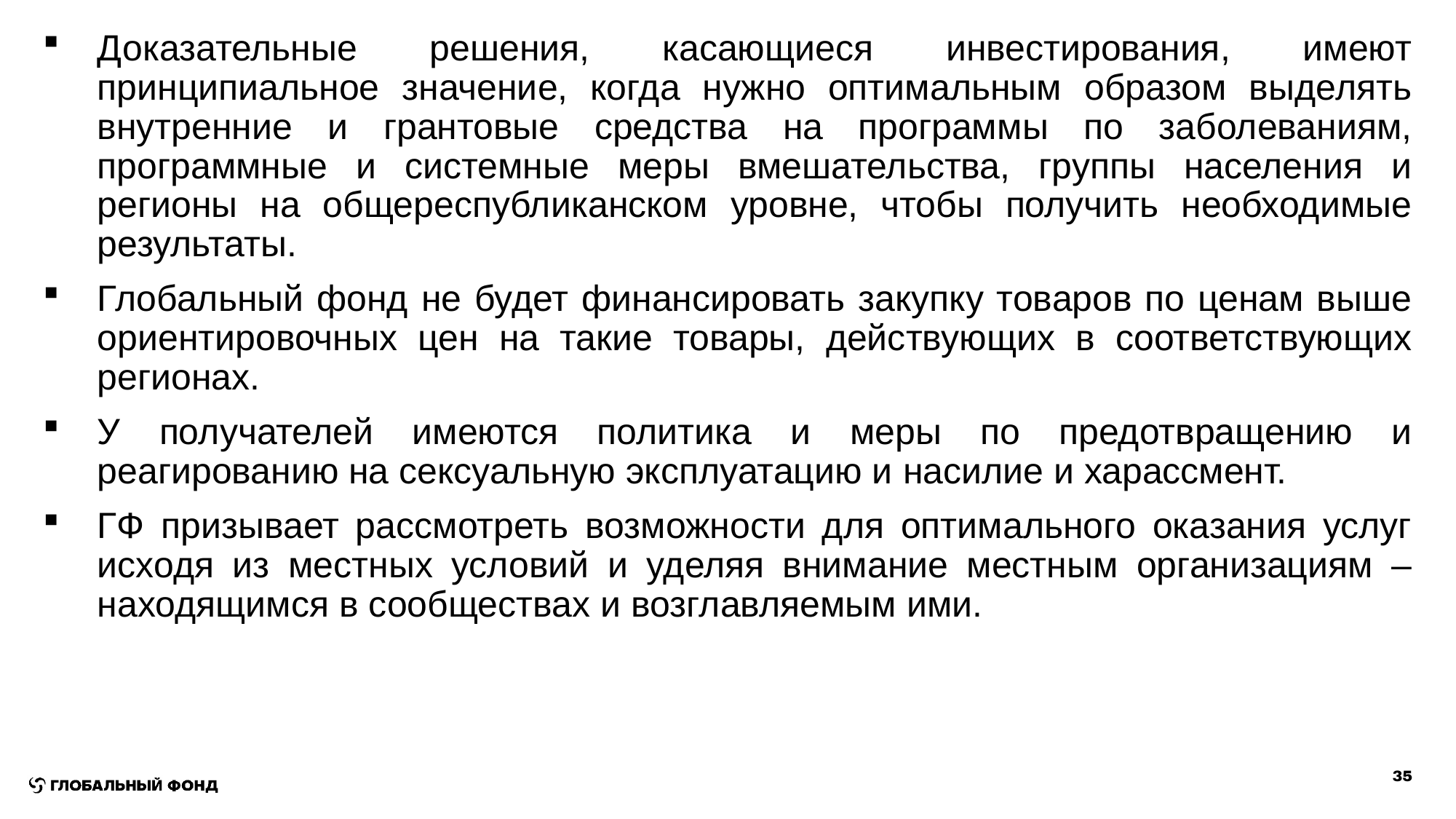

Доказательные решения, касающиеся инвестирования, имеют принципиальное значение, когда нужно оптимальным образом выделять внутренние и грантовые средства на программы по заболеваниям, программные и системные меры вмешательства, группы населения и регионы на общереспубликанском уровне, чтобы получить необходимые результаты.
Глобальный фонд не будет финансировать закупку товаров по ценам выше ориентировочных цен на такие товары, действующих в соответствующих регионах.
У получателей имеются политика и меры по предотвращению и реагированию на сексуальную эксплуатацию и насилие и харассмент.
ГФ призывает рассмотреть возможности для оптимального оказания услуг исходя из местных условий и уделяя внимание местным организациям – находящимся в сообществах и возглавляемым ими.
35